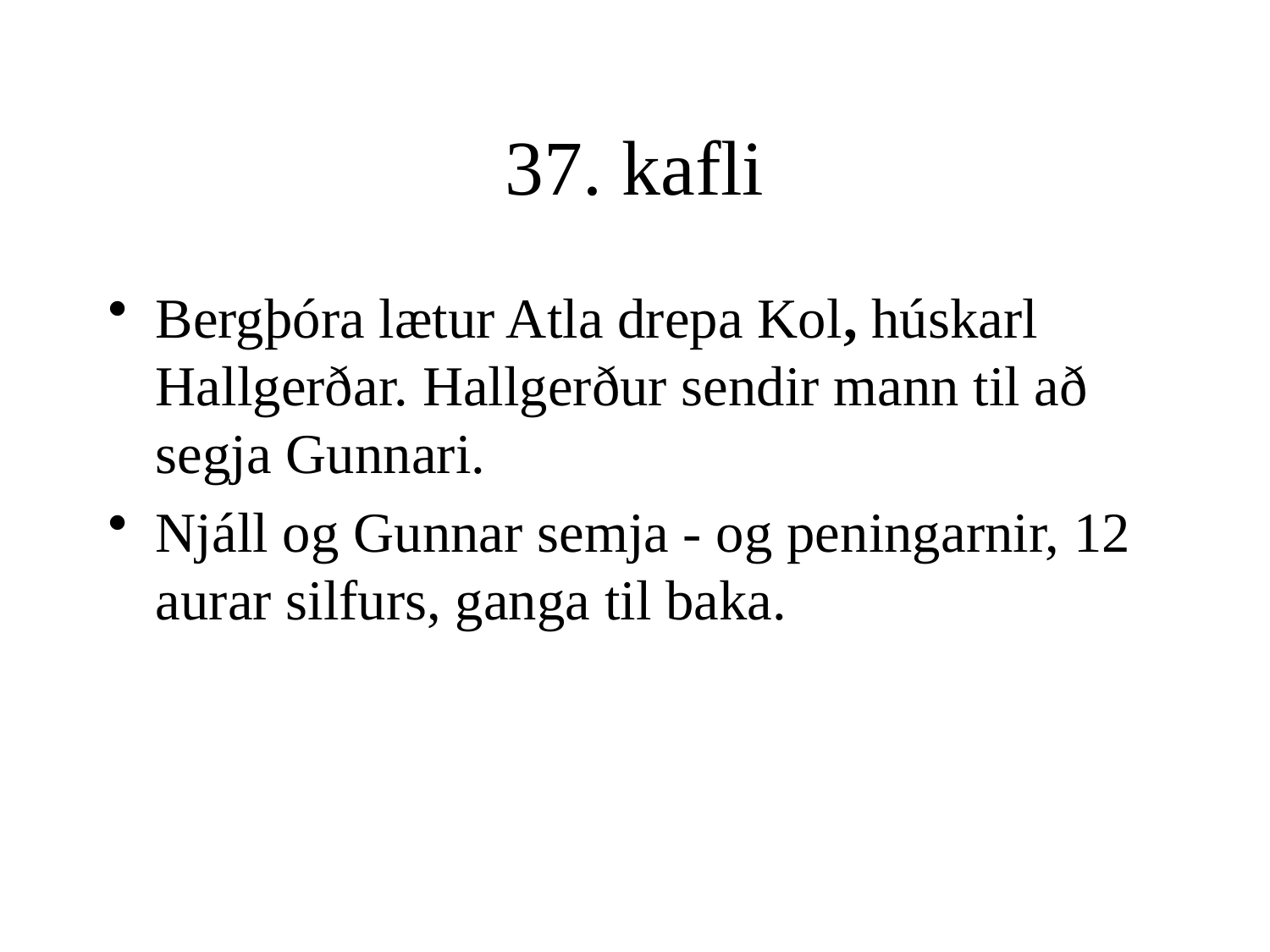

# 37. kafli
Bergþóra lætur Atla drepa Kol, húskarl Hallgerðar. Hallgerður sendir mann til að segja Gunnari.
Njáll og Gunnar semja - og peningarnir, 12 aurar silfurs, ganga til baka.